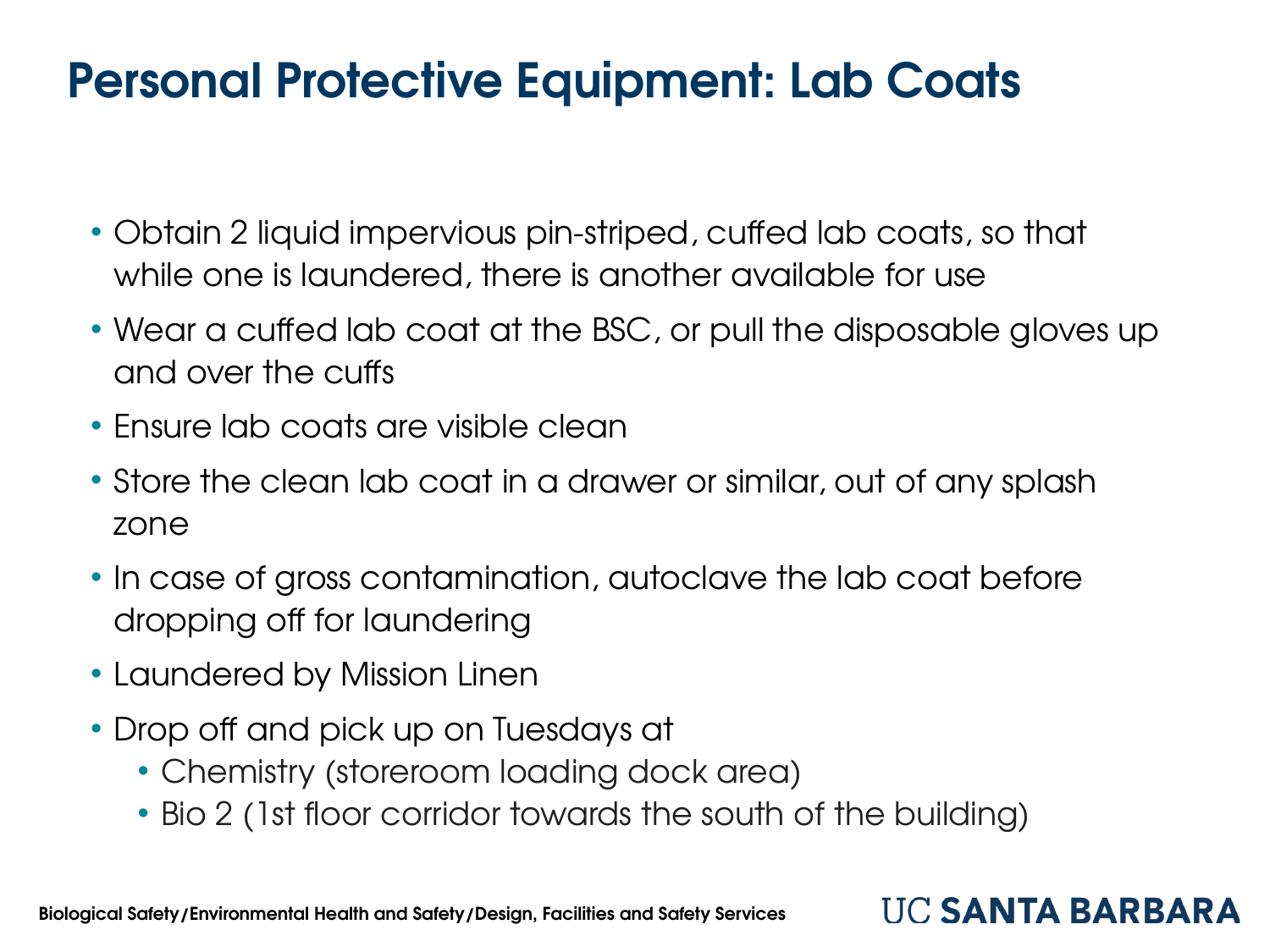

# Personal Protective Equipment: Lab Coats
Obtain 2 liquid impervious pin-striped, cuffed lab coats, so that while one is laundered, there is another available for use
Wear a cuffed lab coat at the BSC, or pull the disposable gloves up and over the cuffs
Ensure lab coats are visible clean
Store the clean lab coat in a drawer or similar, out of any splash zone
In case of gross contamination, autoclave the lab coat before dropping off for laundering
Laundered by Mission Linen
Drop off and pick up on Tuesdays at
Chemistry (storeroom loading dock area)
Bio 2 (1st floor corridor towards the south of the building)